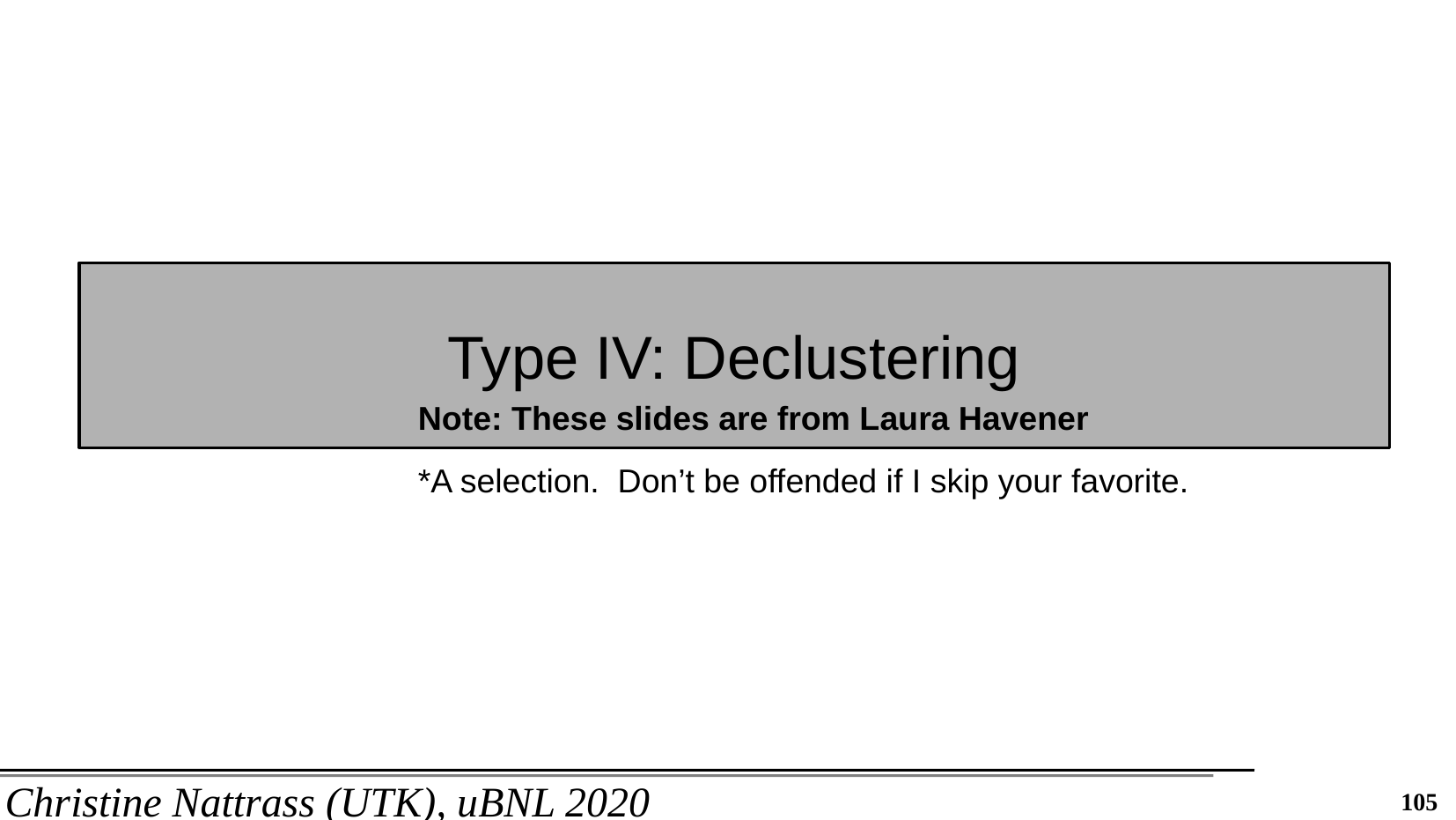

Type IV: Declustering
Note: These slides are from Laura Havener
*A selection.  Don’t be offended if I skip your favorite.